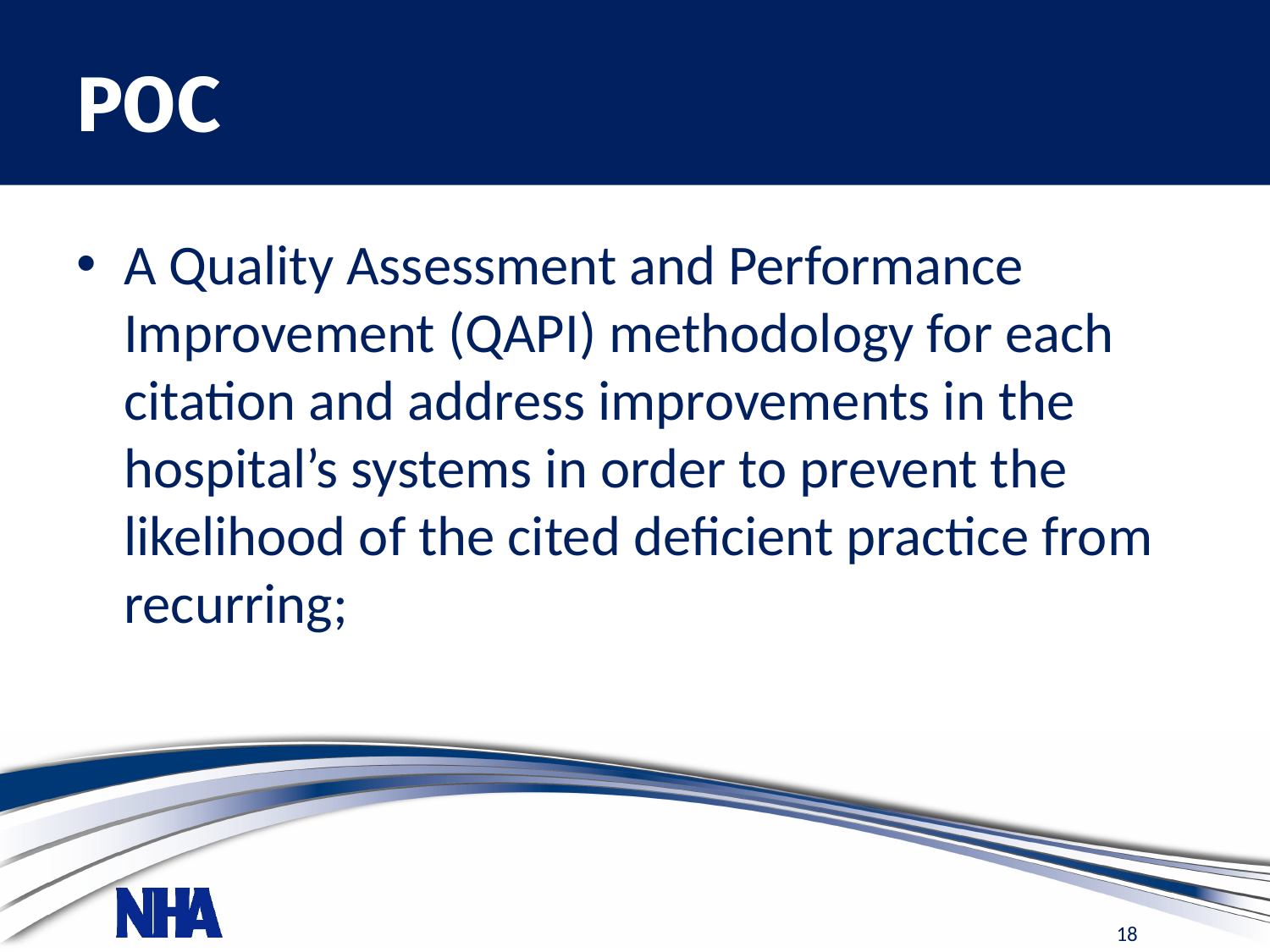

# POC
A Quality Assessment and Performance Improvement (QAPI) methodology for each citation and address improvements in the hospital’s systems in order to prevent the likelihood of the cited deficient practice from recurring;